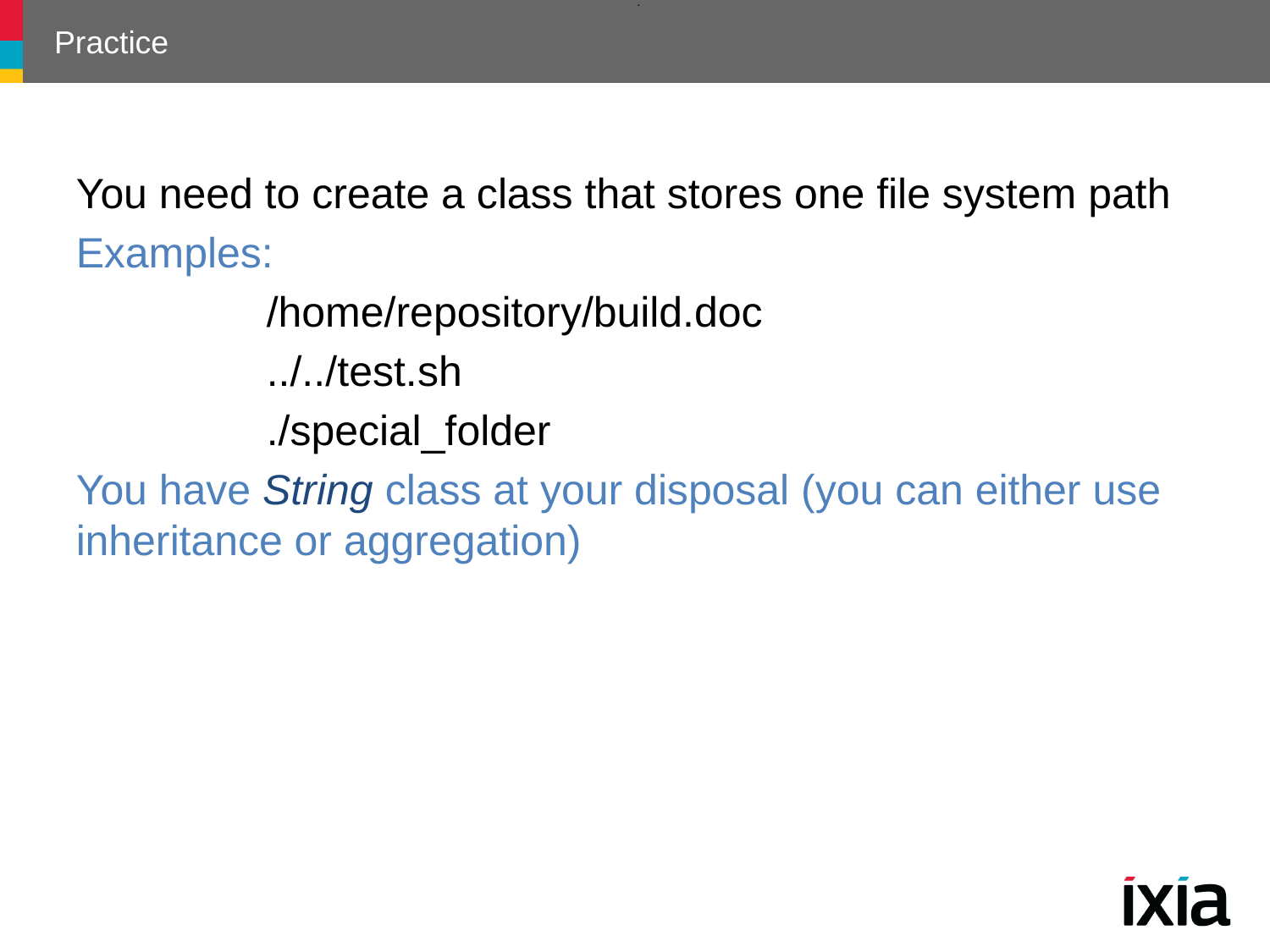

.
# Practice
You need to create a class that stores one file system path
Examples:
	/home/repository/build.doc
	../../test.sh
	./special_folder
You have String class at your disposal (you can either use inheritance or aggregation)